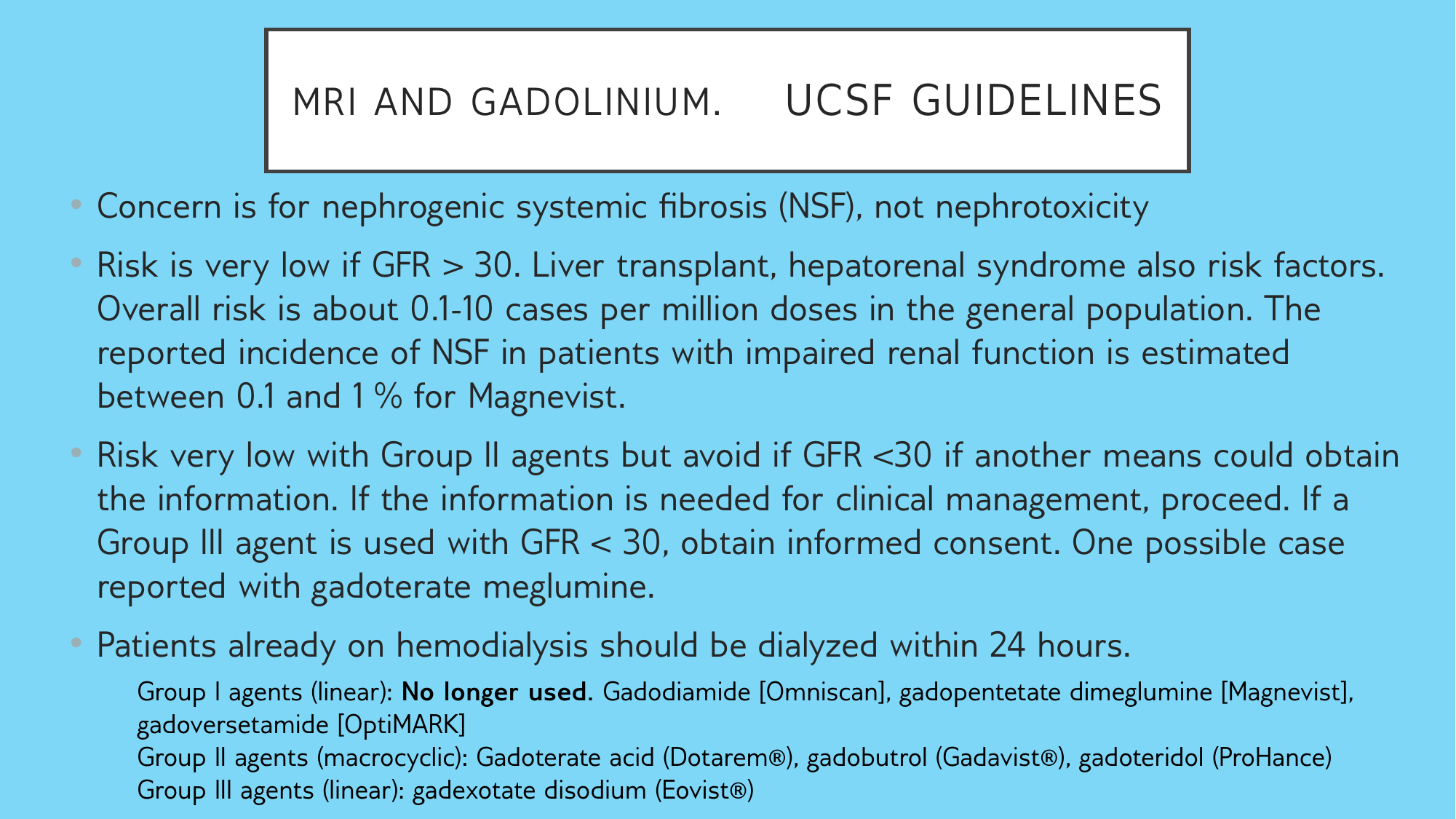

# MRI and gadolinium.    UCSF guidelines
Concern is for nephrogenic systemic fibrosis (NSF), not nephrotoxicity
Risk is very low if GFR > 30. Liver transplant, hepatorenal syndrome also risk factors. Overall risk is about 0.1-10 cases per million doses in the general population. The reported incidence of NSF in patients with impaired renal function is estimated between 0.1 and 1 % for Magnevist.
Risk very low with Group II agents but avoid if GFR <30 if another means could obtain the information. If the information is needed for clinical management, proceed. If a Group III agent is used with GFR < 30, obtain informed consent. One possible case reported with gadoterate meglumine.
Patients already on hemodialysis should be dialyzed within 24 hours.
Group I agents (linear): No longer used. Gadodiamide [Omniscan], gadopentetate dimeglumine [Magnevist], gadoversetamide [OptiMARK]
Group II agents (macrocyclic): Gadoterate acid (Dotarem®), gadobutrol (Gadavist®), gadoteridol (ProHance)
Group III agents (linear): gadexotate disodium (Eovist®)